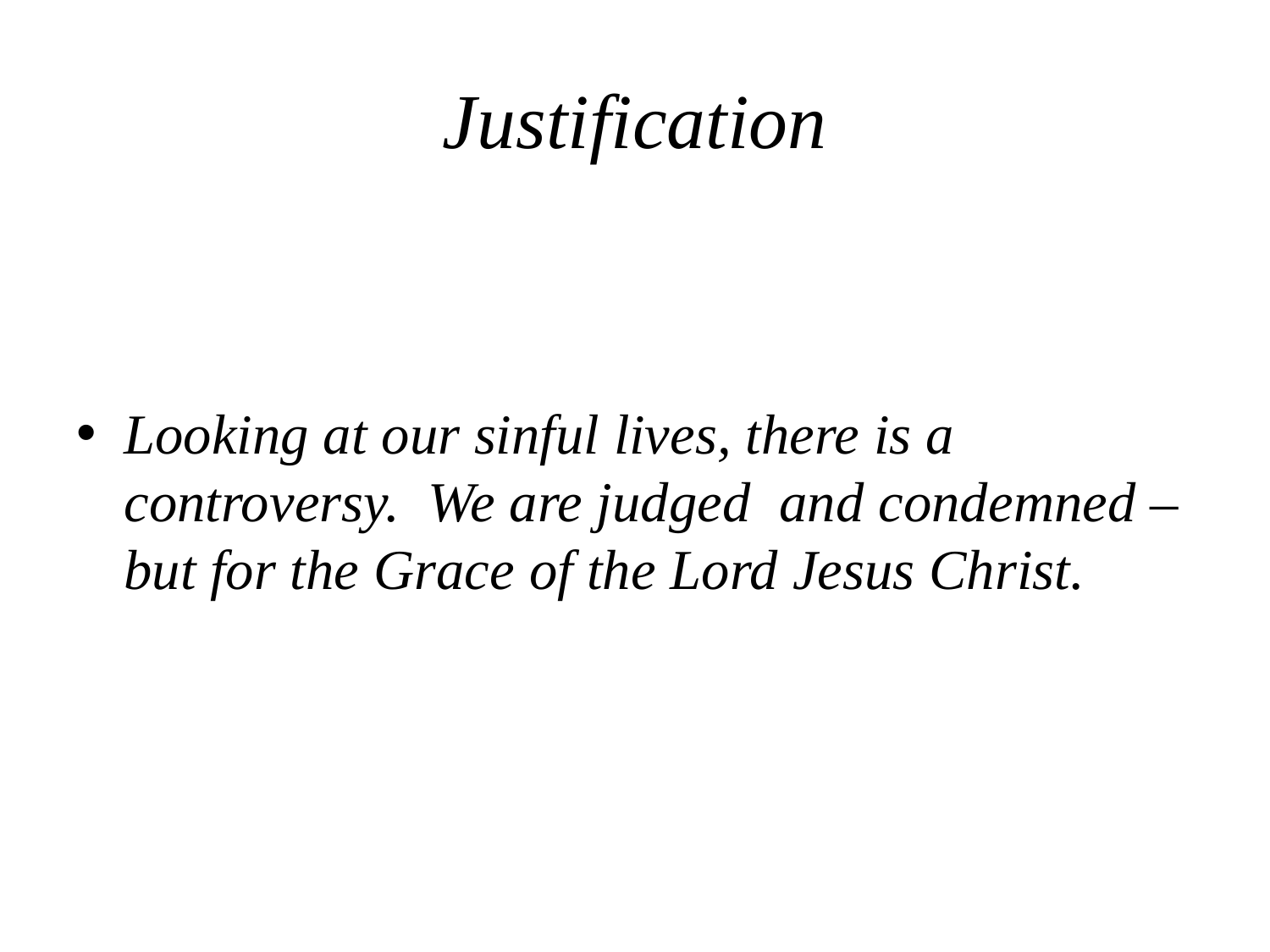

# Justification
Looking at our sinful lives, there is a controversy.  We are judged  and condemned – but for the Grace of the Lord Jesus Christ.